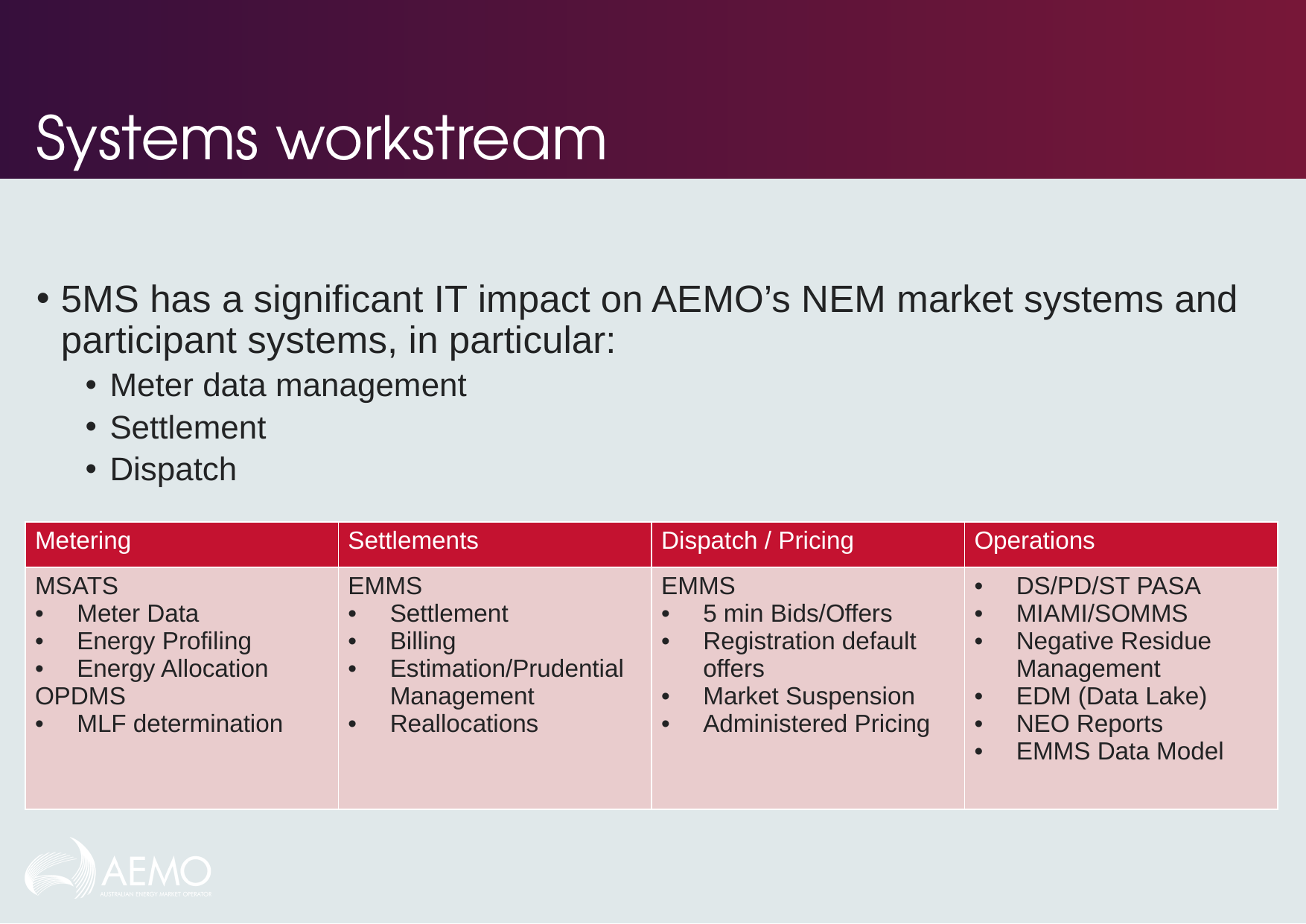

# Systems workstream
5MS has a significant IT impact on AEMO’s NEM market systems and participant systems, in particular:
Meter data management
Settlement
Dispatch
| Metering | Settlements | Dispatch / Pricing | Operations |
| --- | --- | --- | --- |
| MSATS Meter Data Energy Profiling Energy Allocation OPDMS MLF determination | EMMS Settlement Billing Estimation/Prudential Management Reallocations | EMMS 5 min Bids/Offers Registration default offers Market Suspension Administered Pricing | DS/PD/ST PASA MIAMI/SOMMS Negative Residue Management EDM (Data Lake) NEO Reports EMMS Data Model |